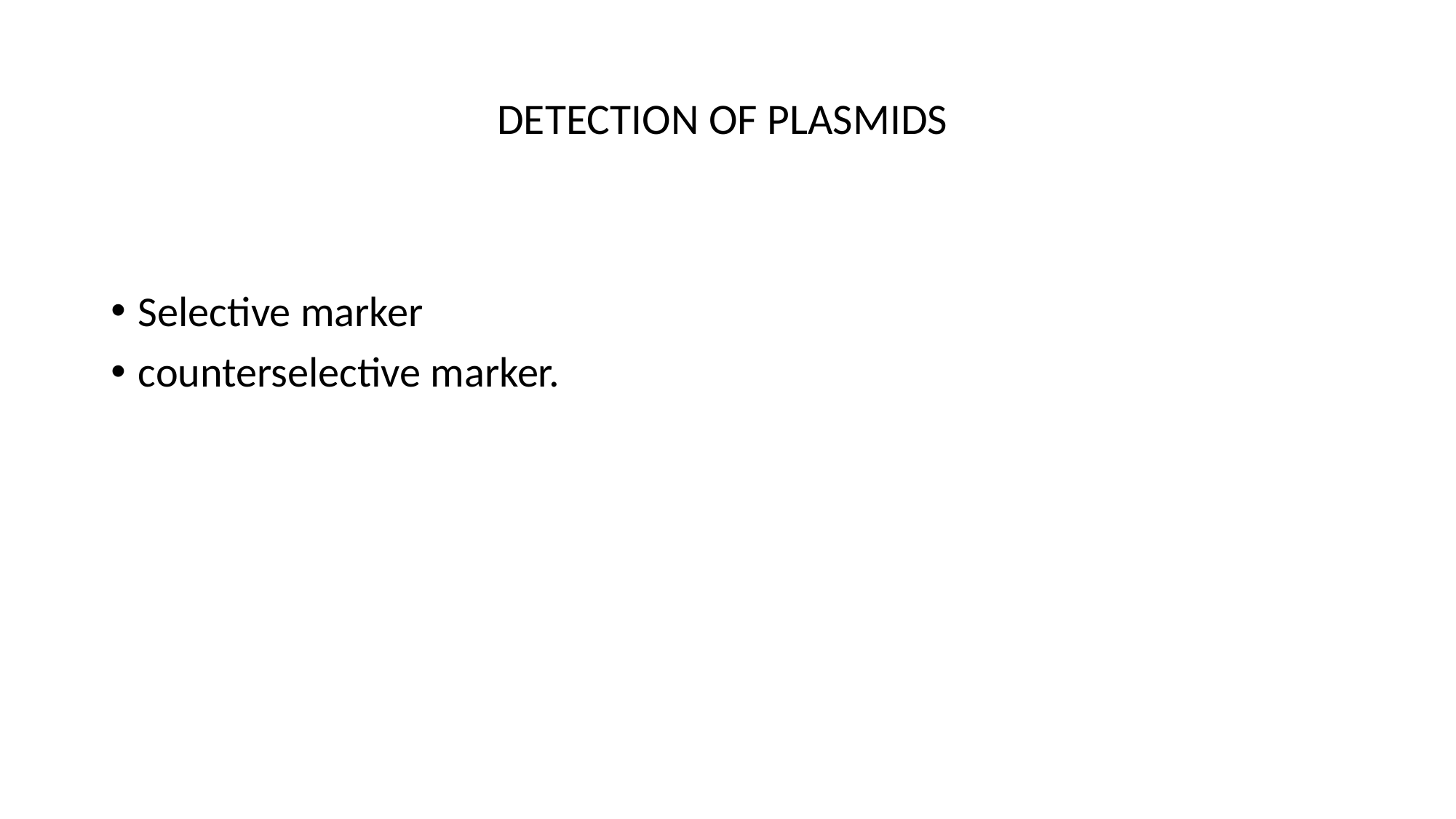

# DETECTION OF PLASMIDS

Selective marker
counterselective marker.